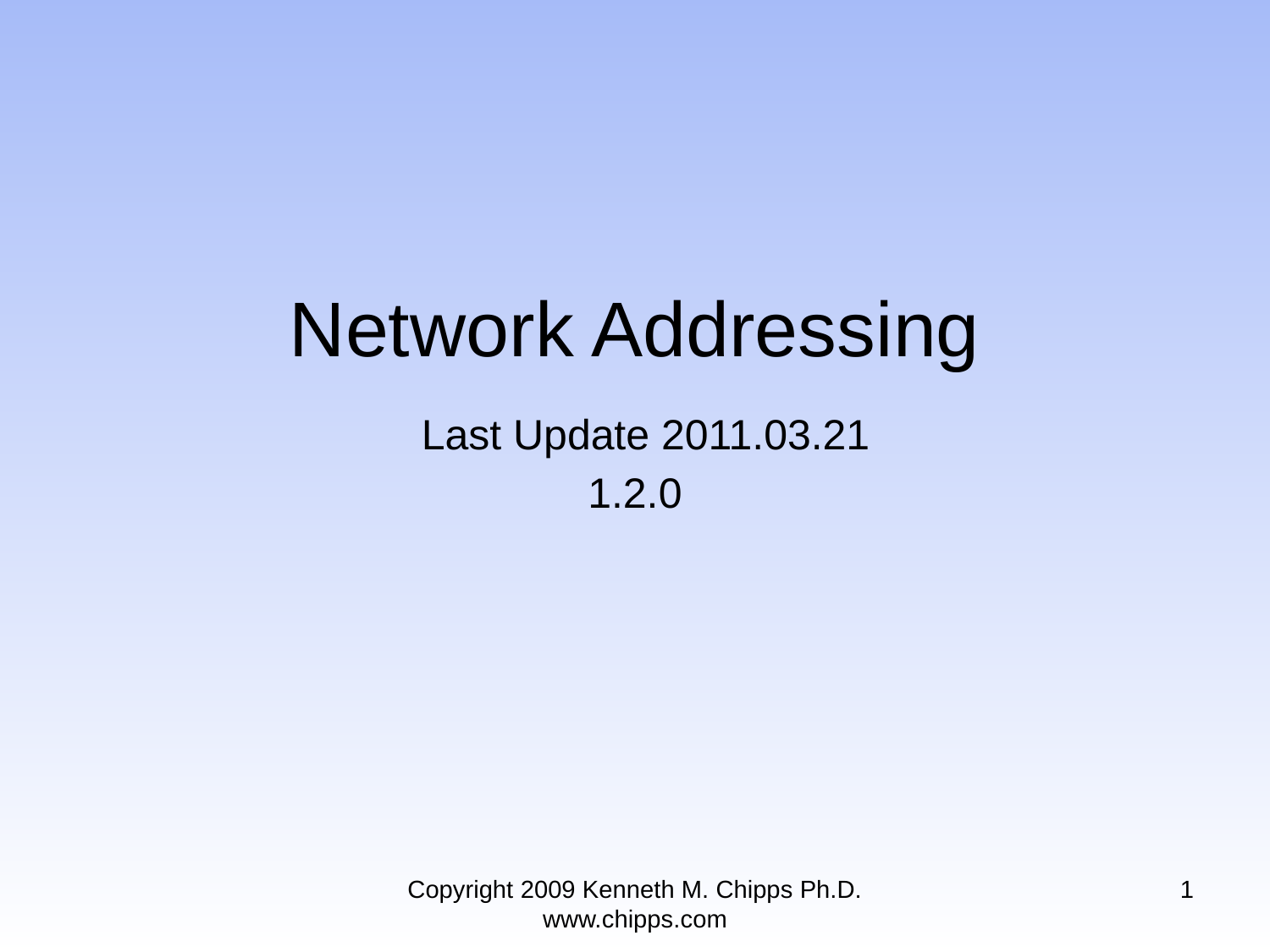

# Network Addressing Last Update 2011.03.21 1.2.0

Copyright 2009 Kenneth M. Chipps Ph.D. www.chipps.com
1